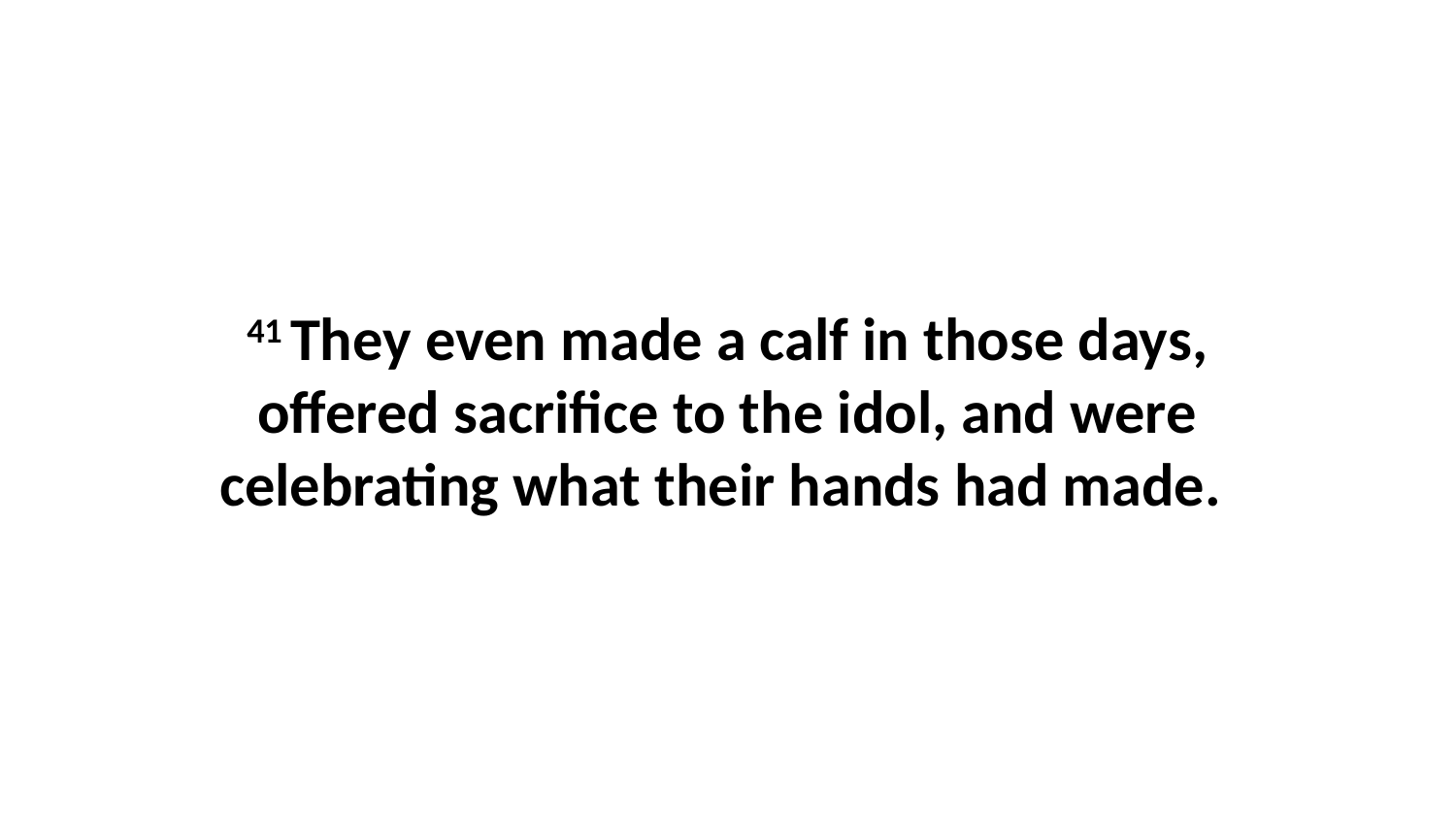

41 They even made a calf in those days, offered sacrifice to the idol, and were celebrating what their hands had made.